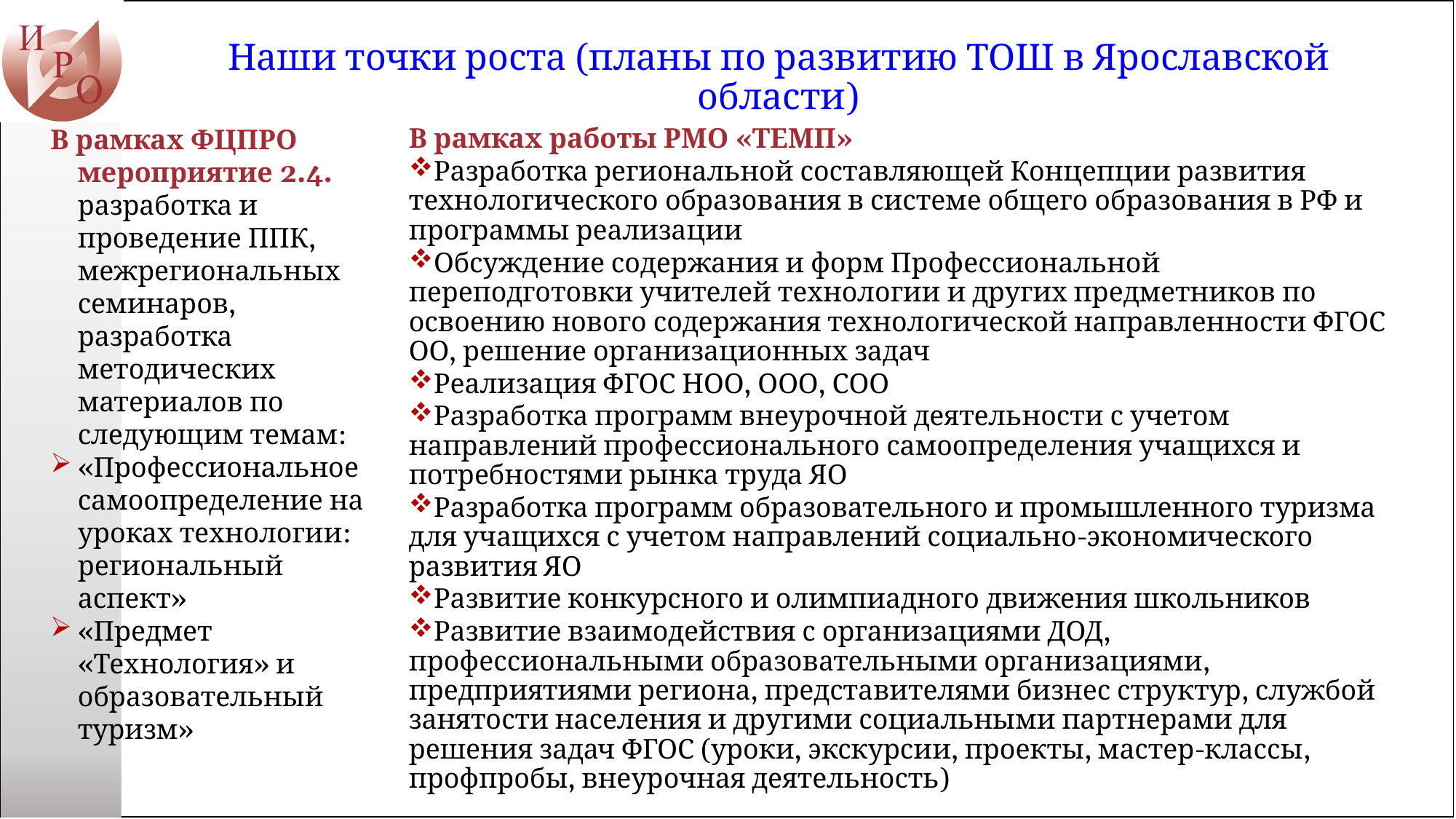

# Наши точки роста (планы по развитию ТОШ в Ярославской области)
В рамках ФЦПРО мероприятие 2.4. разработка и проведение ППК, межрегиональных семинаров, разработка методических материалов по следующим темам:
«Профессиональное самоопределение на уроках технологии: региональный аспект»
«Предмет «Технология» и образовательный туризм»
В рамках работы РМО «ТЕМП»
Разработка региональной составляющей Концепции развития технологического образования в системе общего образования в РФ и программы реализации
Обсуждение содержания и форм Профессиональной переподготовки учителей технологии и других предметников по освоению нового содержания технологической направленности ФГОС ОО, решение организационных задач
Реализация ФГОС НОО, ООО, СОО
Разработка программ внеурочной деятельности с учетом направлений профессионального самоопределения учащихся и потребностями рынка труда ЯО
Разработка программ образовательного и промышленного туризма для учащихся с учетом направлений социально-экономического развития ЯО
Развитие конкурсного и олимпиадного движения школьников
Развитие взаимодействия с организациями ДОД, профессиональными образовательными организациями, предприятиями региона, представителями бизнес структур, службой занятости населения и другими социальными партнерами для решения задач ФГОС (уроки, экскурсии, проекты, мастер-классы, профпробы, внеурочная деятельность)